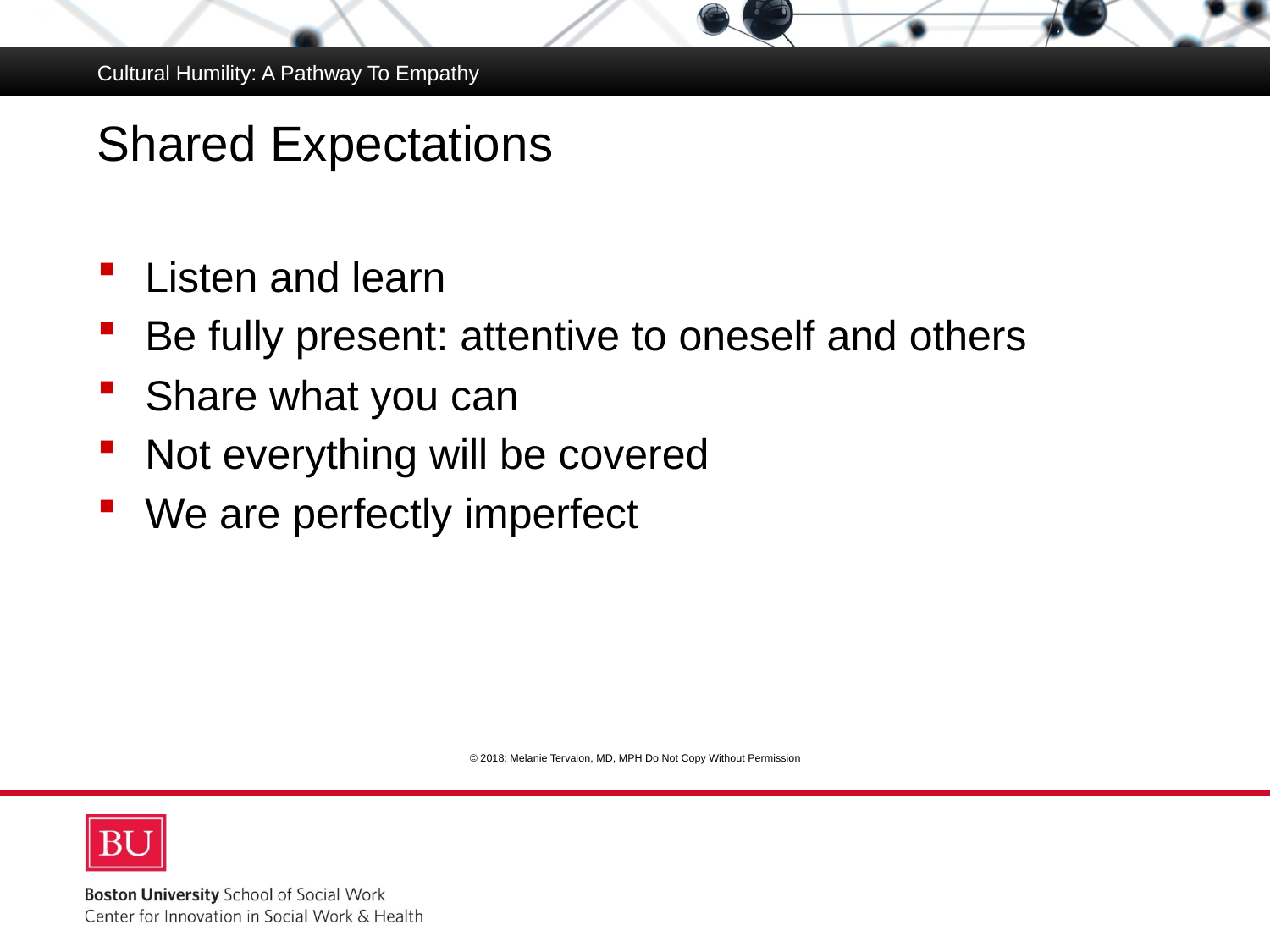

Cultural Humility: A Pathway To Empathy
# Shared Expectations
Listen and learn
Be fully present: attentive to oneself and others
Share what you can
Not everything will be covered
We are perfectly imperfect

© 2018: Melanie Tervalon, MD, MPH Do Not Copy Without Permission